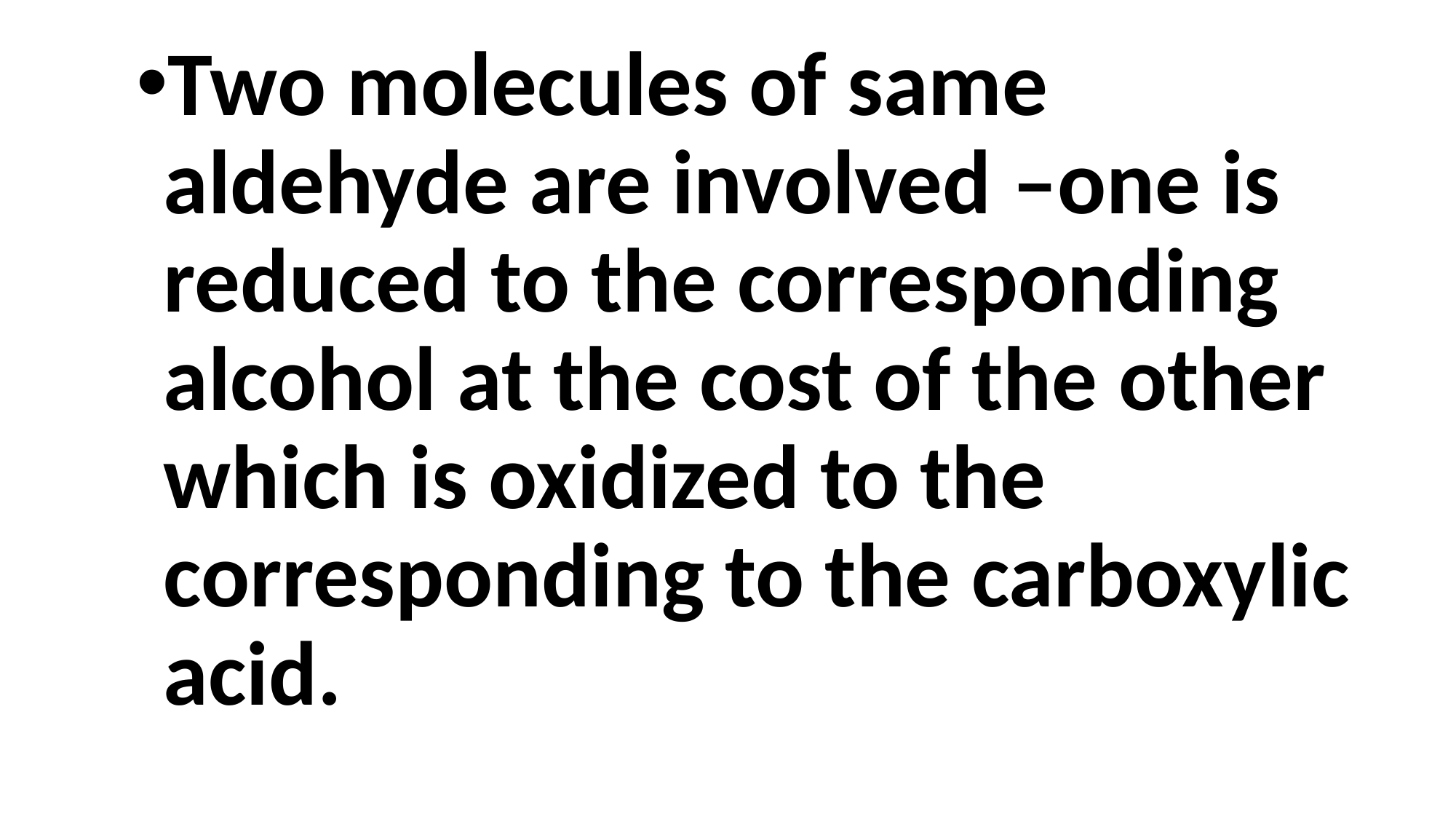

Two molecules of same aldehyde are involved –one is reduced to the corresponding alcohol at the cost of the other which is oxidized to the corresponding to the carboxylic acid.